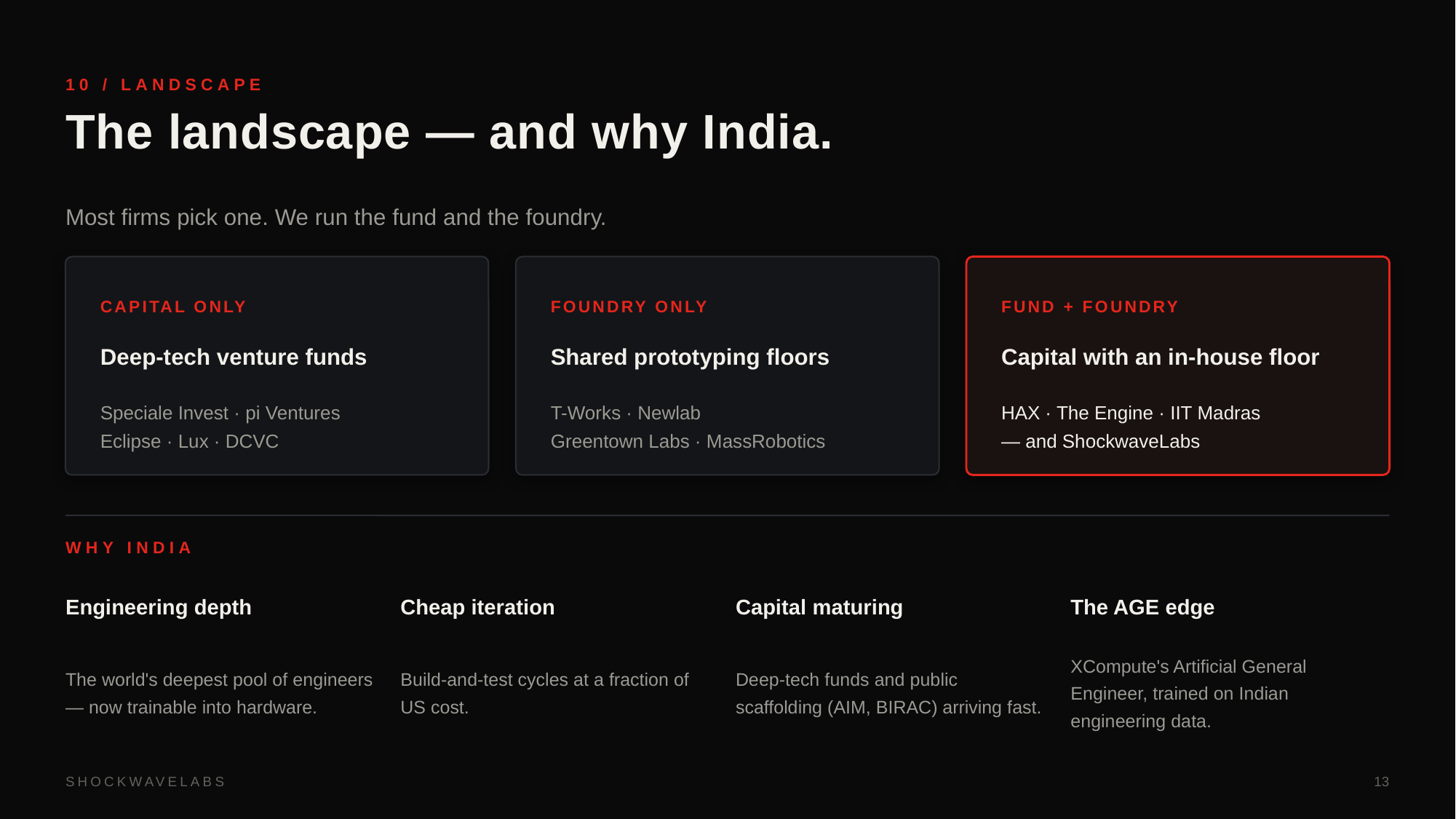

10 / LANDSCAPE
The landscape — and why India.
Most firms pick one. We run the fund and the foundry.

CAPITAL ONLY
FOUNDRY ONLY
FUND + FOUNDRY
Deep-tech venture funds
Shared prototyping floors
Capital with an in-house floor
Speciale Invest · pi Ventures
Eclipse · Lux · DCVC
T-Works · Newlab
Greentown Labs · MassRobotics
HAX · The Engine · IIT Madras
— and ShockwaveLabs

WHY INDIA
Engineering depth
Cheap iteration
Capital maturing
The AGE edge
The world's deepest pool of engineers — now trainable into hardware.
Build-and-test cycles at a fraction of US cost.
Deep-tech funds and public scaffolding (AIM, BIRAC) arriving fast.
XCompute's Artificial General Engineer, trained on Indian engineering data.
SHOCKWAVELABS
13